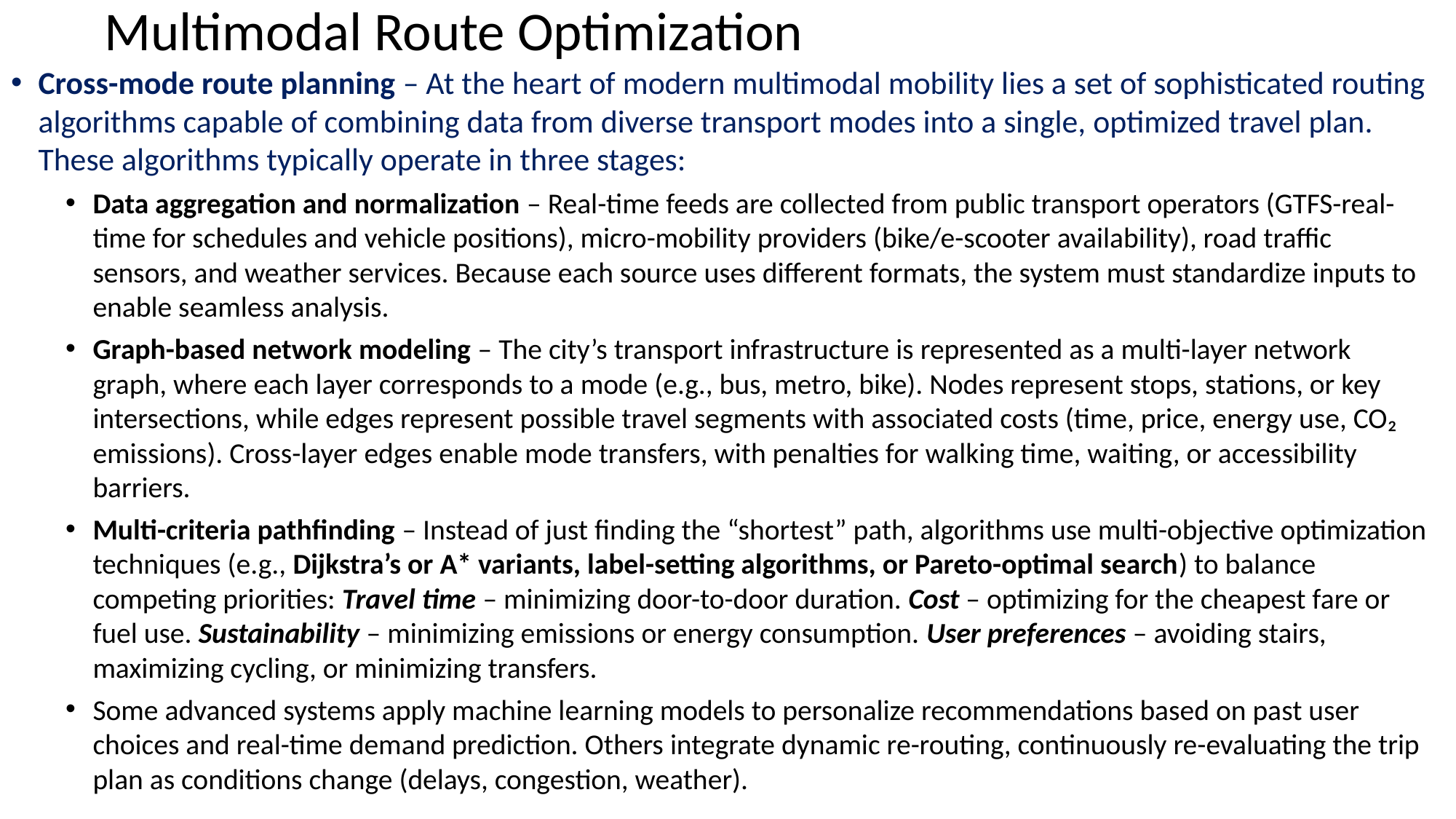

# Multimodal Route Optimization
Cross-mode route planning – At the heart of modern multimodal mobility lies a set of sophisticated routing algorithms capable of combining data from diverse transport modes into a single, optimized travel plan. These algorithms typically operate in three stages:
Data aggregation and normalization – Real-time feeds are collected from public transport operators (GTFS-real-time for schedules and vehicle positions), micro-mobility providers (bike/e-scooter availability), road traffic sensors, and weather services. Because each source uses different formats, the system must standardize inputs to enable seamless analysis.
Graph-based network modeling – The city’s transport infrastructure is represented as a multi-layer network graph, where each layer corresponds to a mode (e.g., bus, metro, bike). Nodes represent stops, stations, or key intersections, while edges represent possible travel segments with associated costs (time, price, energy use, CO₂ emissions). Cross-layer edges enable mode transfers, with penalties for walking time, waiting, or accessibility barriers.
Multi-criteria pathfinding – Instead of just finding the “shortest” path, algorithms use multi-objective optimization techniques (e.g., Dijkstra’s or A* variants, label-setting algorithms, or Pareto-optimal search) to balance competing priorities: Travel time – minimizing door-to-door duration. Cost – optimizing for the cheapest fare or fuel use. Sustainability – minimizing emissions or energy consumption. User preferences – avoiding stairs, maximizing cycling, or minimizing transfers.
Some advanced systems apply machine learning models to personalize recommendations based on past user choices and real-time demand prediction. Others integrate dynamic re-routing, continuously re-evaluating the trip plan as conditions change (delays, congestion, weather).